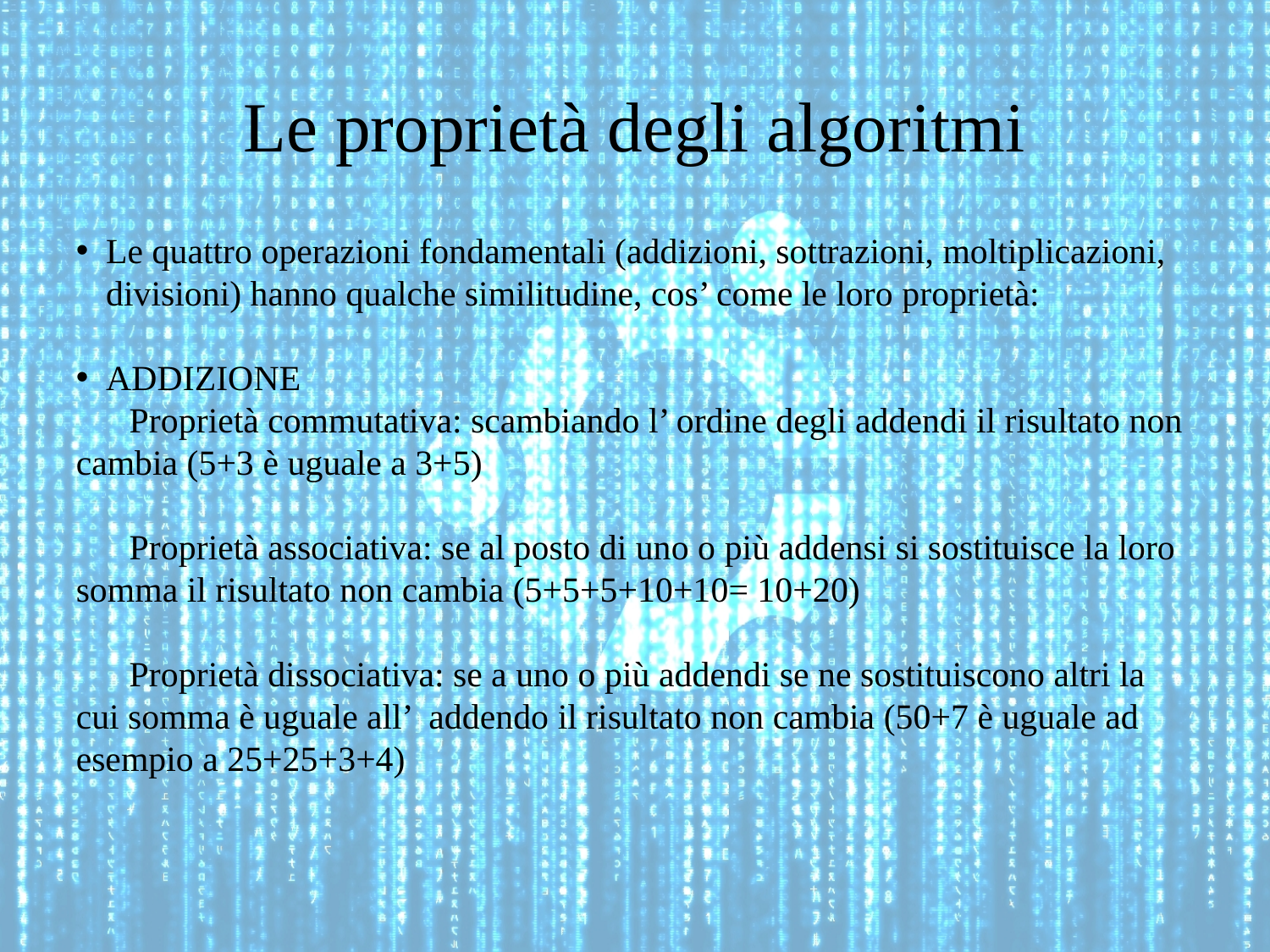

Le proprietà degli algoritmi
Le quattro operazioni fondamentali (addizioni, sottrazioni, moltiplicazioni, divisioni) hanno qualche similitudine, cos’ come le loro proprietà:

ADDIZIONE
      Proprietà commutativa: scambiando l’ ordine degli addendi il risultato non cambia (5+3 è uguale a 3+5)

      Proprietà associativa: se al posto di uno o più addensi si sostituisce la loro somma il risultato non cambia (5+5+5+10+10= 10+20)

      Proprietà dissociativa: se a uno o più addendi se ne sostituiscono altri la cui somma è uguale all’  addendo il risultato non cambia (50+7 è uguale ad esempio a 25+25+3+4)